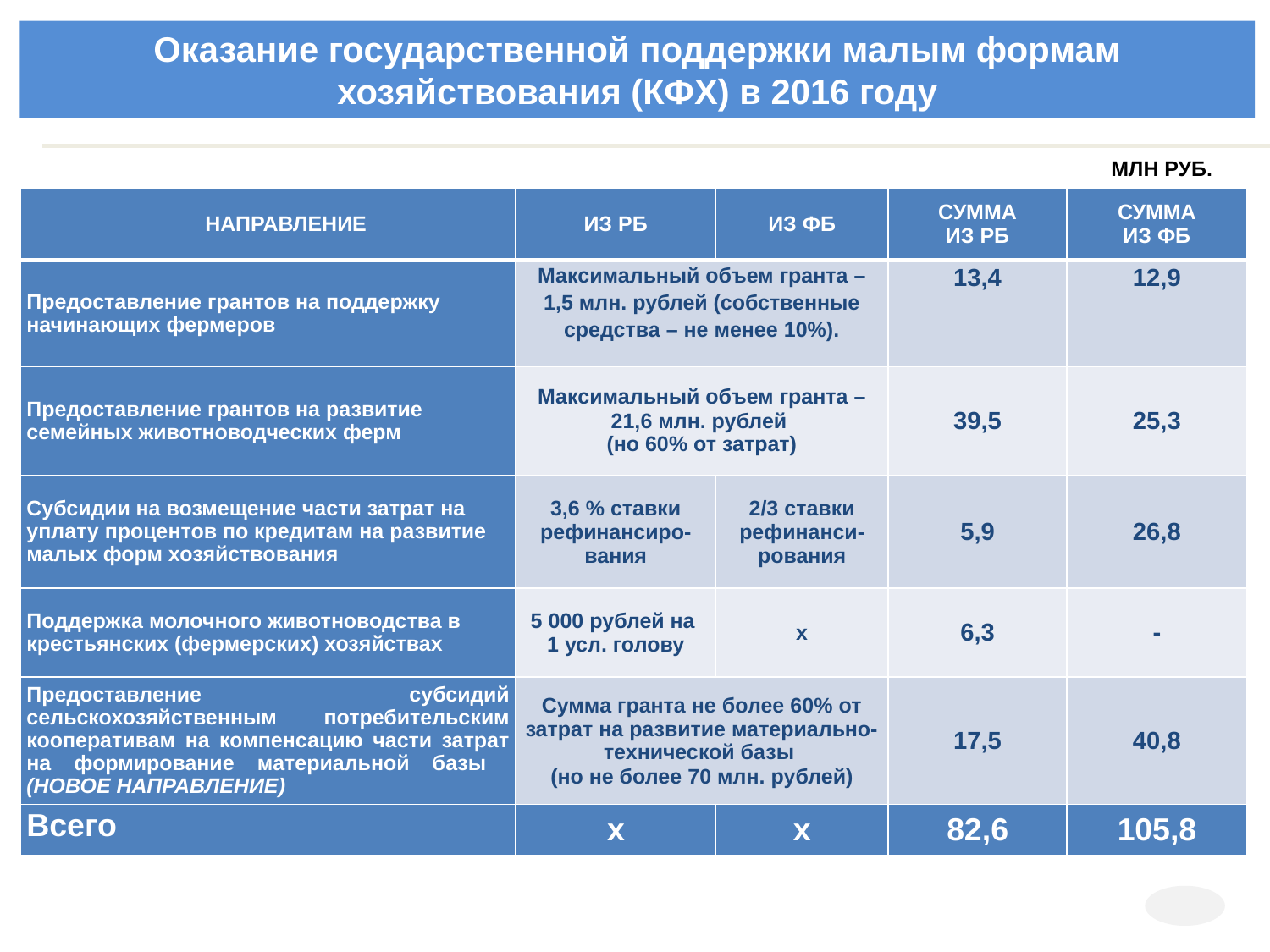

Оказание государственной поддержки малым формам хозяйствования (КФХ) в 2016 году
МЛН РУБ.
| НАПРАВЛЕНИЕ | ИЗ РБ | ИЗ ФБ | СУММА ИЗ РБ | СУММА ИЗ ФБ |
| --- | --- | --- | --- | --- |
| Предоставление грантов на поддержку начинающих фермеров | Максимальный объем гранта – 1,5 млн. рублей (собственные средства – не менее 10%). |  | 13,4 | 12,9 |
| Предоставление грантов на развитие семейных животноводческих ферм | Максимальный объем гранта –21,6 млн. рублей (но 60% от затрат) |  | 39,5 | 25,3 |
| Субсидии на возмещение части затрат на уплату процентов по кредитам на развитие малых форм хозяйствования | 3,6 % ставки рефинансиро-вания | 2/3 ставки рефинанси-рования | 5,9 | 26,8 |
| Поддержка молочного животноводства в крестьянских (фермерских) хозяйствах | 5 000 рублей на 1 усл. голову | х | 6,3 | - |
| Предоставление субсидий сельскохозяйственным потребительским кооперативам на компенсацию части затрат на формирование материальной базы (НОВОЕ НАПРАВЛЕНИЕ) | Сумма гранта не более 60% от затрат на развитие материально-технической базы (но не более 70 млн. рублей) |  | 17,5 | 40,8 |
| Всего | х | х | 82,6 | 105,8 |
7